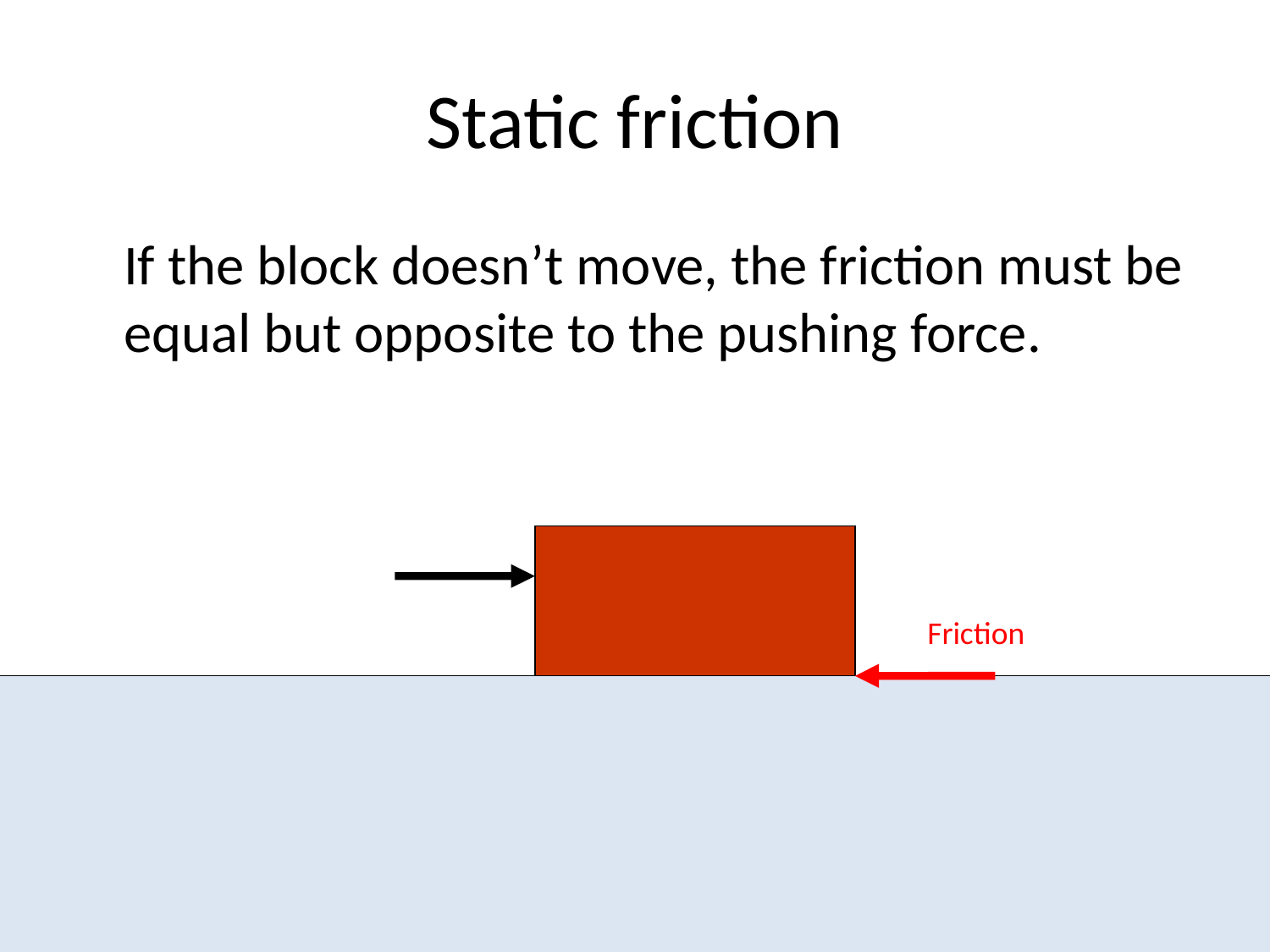

# Static friction
	If the block doesn’t move, the friction must be equal but opposite to the pushing force.

Friction